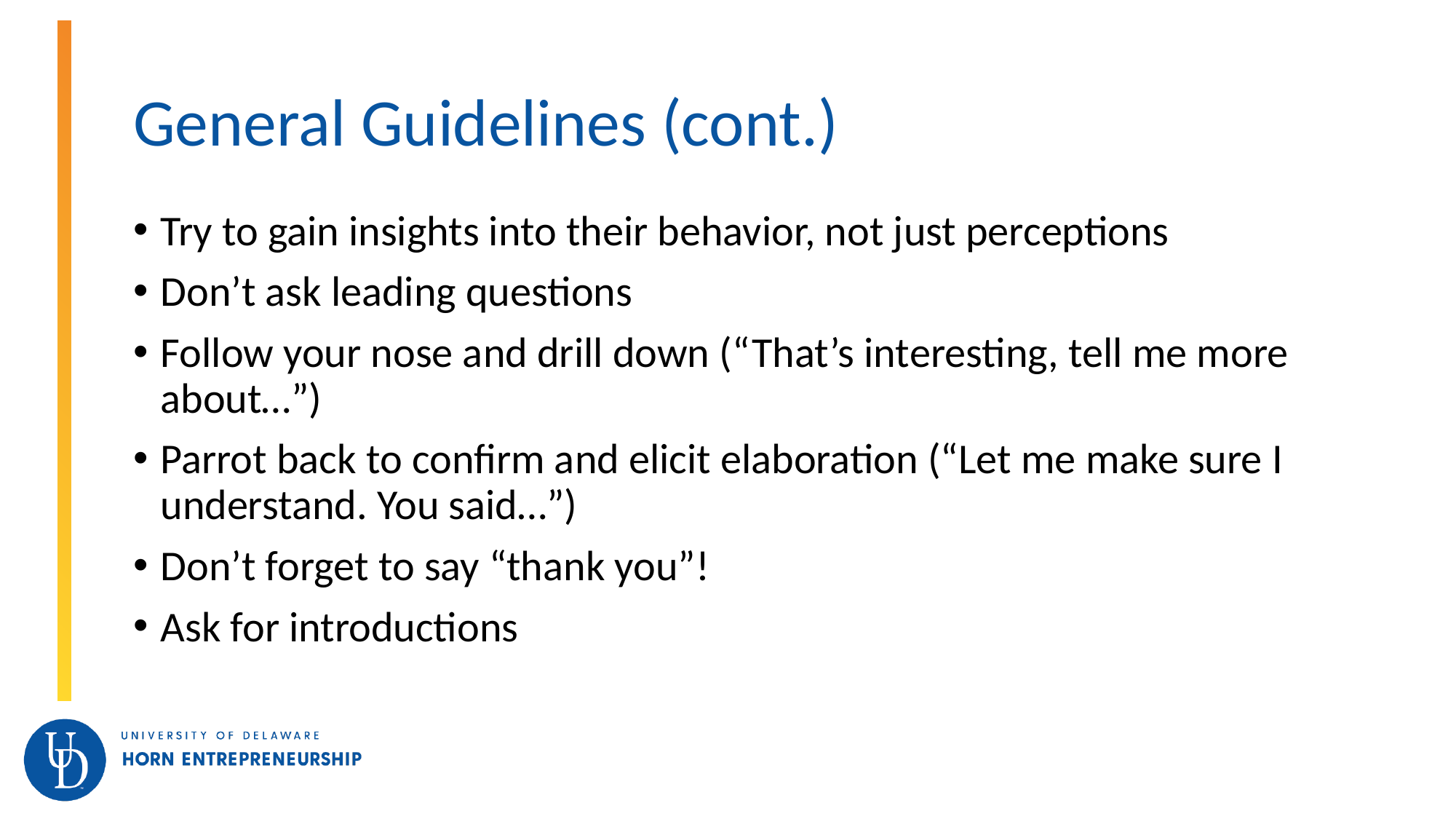

# General Guidelines (cont.)
Try to gain insights into their behavior, not just perceptions
Don’t ask leading questions
Follow your nose and drill down (“That’s interesting, tell me more about…”)
Parrot back to confirm and elicit elaboration (“Let me make sure I understand. You said…”)
Don’t forget to say “thank you”!
Ask for introductions